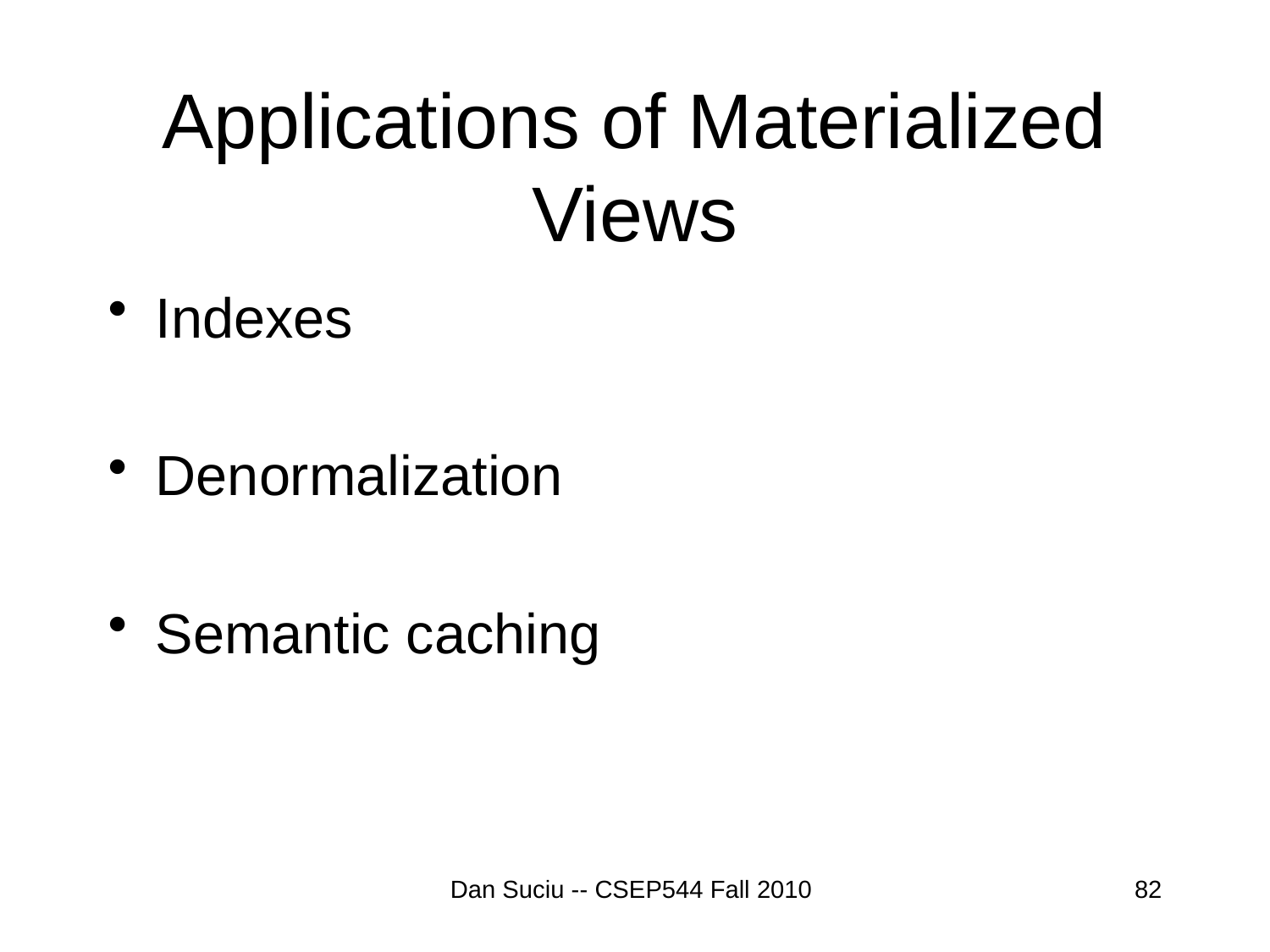

# Applications of Materialized Views
Indexes

Denormalization

Semantic caching
Dan Suciu -- CSEP544 Fall 2010
82